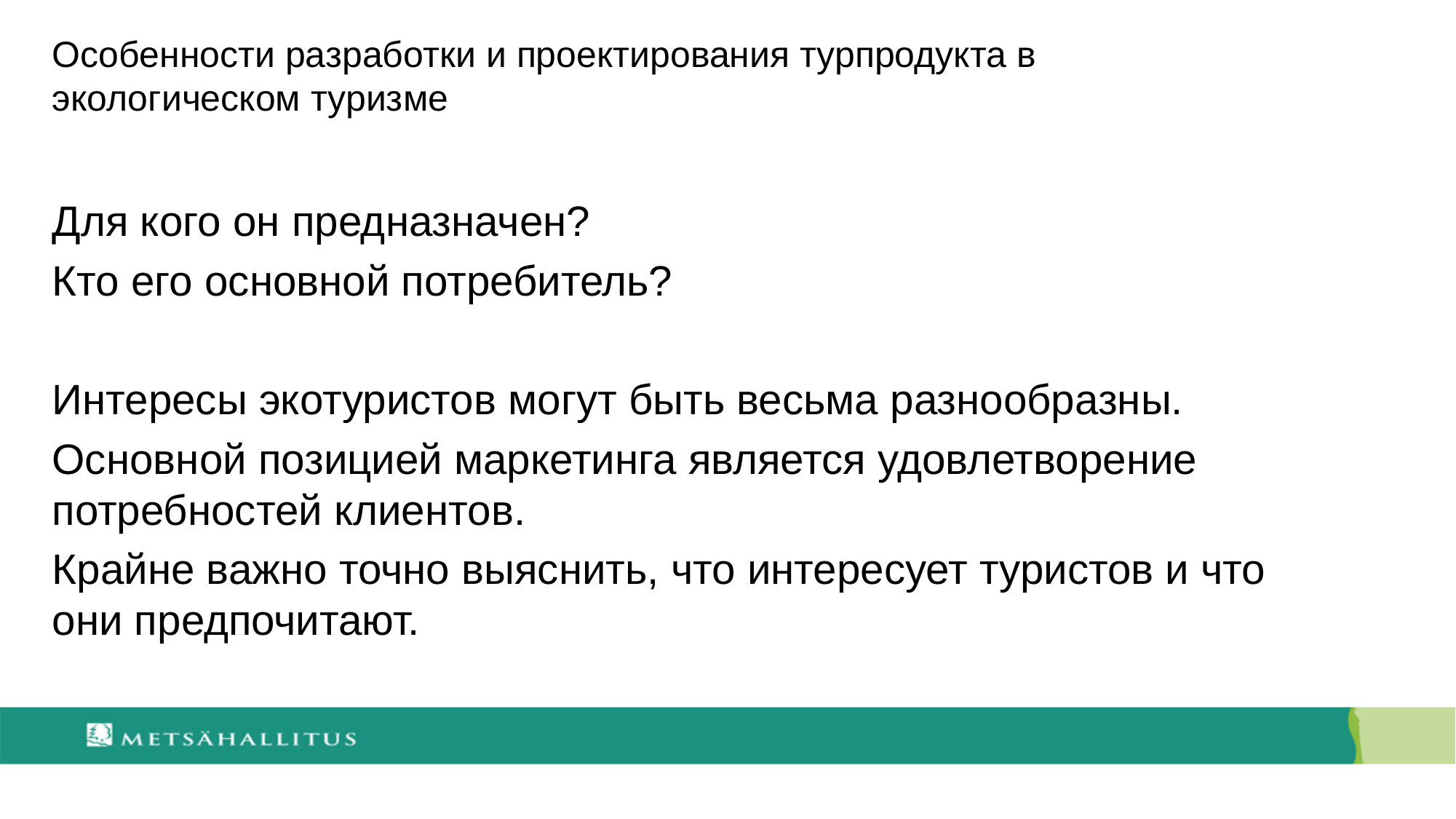

# Особенности разработки и проектирования турпродукта в экологическом туризме
Для кого он предназначен?
Кто его основной потребитель?

Интересы экотуристов могут быть весьма разнообразны.
Основной позицией маркетинга является удовлетворение потребностей клиентов.
Крайне важно точно выяснить, что интересует туристов и что они предпочитают.